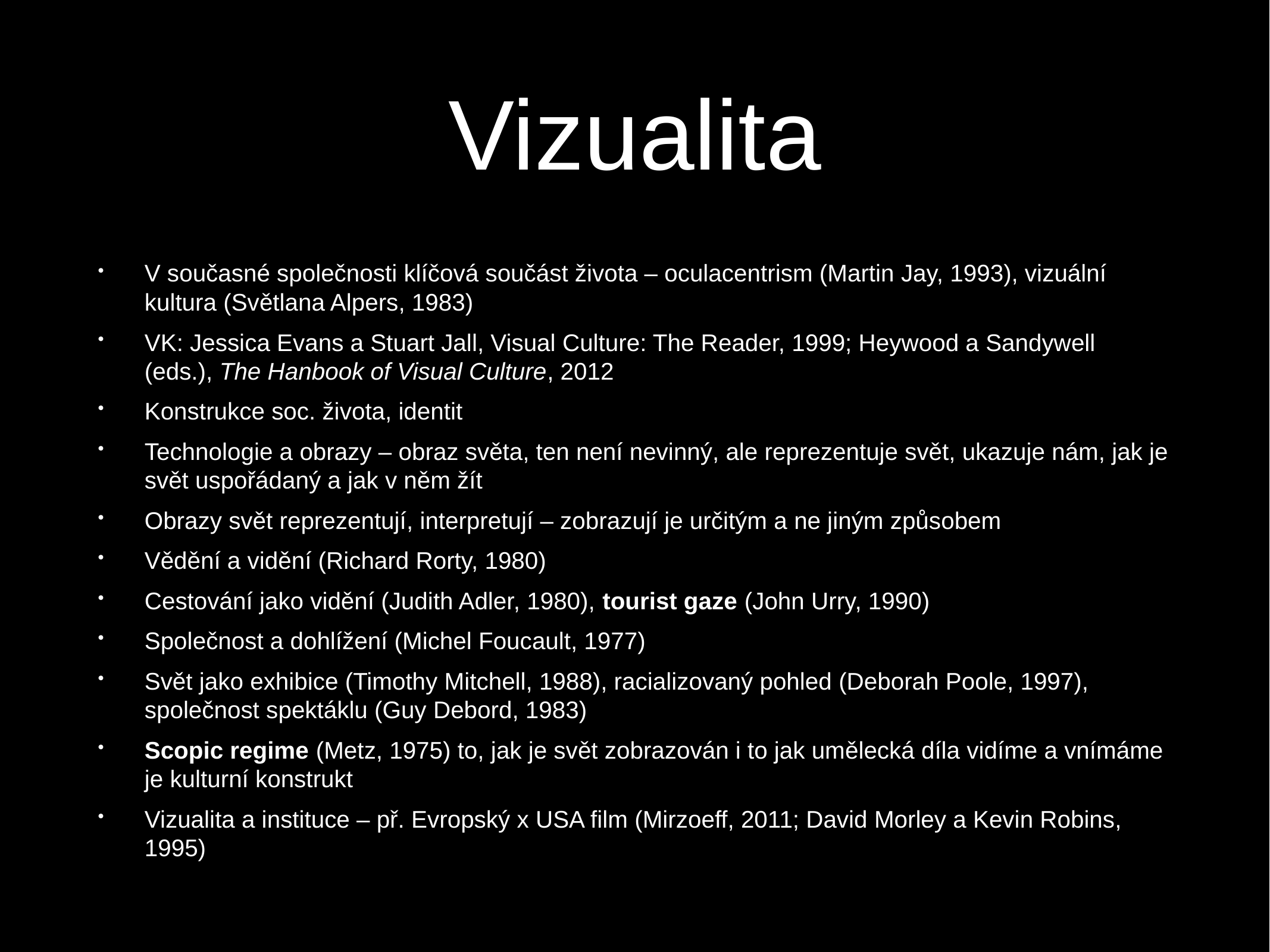

# Vizualita
V současné společnosti klíčová součást života – oculacentrism (Martin Jay, 1993), vizuální kultura (Světlana Alpers, 1983)
VK: Jessica Evans a Stuart Jall, Visual Culture: The Reader, 1999; Heywood a Sandywell (eds.), The Hanbook of Visual Culture, 2012
Konstrukce soc. života, identit
Technologie a obrazy – obraz světa, ten není nevinný, ale reprezentuje svět, ukazuje nám, jak je svět uspořádaný a jak v něm žít
Obrazy svět reprezentují, interpretují – zobrazují je určitým a ne jiným způsobem
Vědění a vidění (Richard Rorty, 1980)
Cestování jako vidění (Judith Adler, 1980), tourist gaze (John Urry, 1990)
Společnost a dohlížení (Michel Foucault, 1977)
Svět jako exhibice (Timothy Mitchell, 1988), racializovaný pohled (Deborah Poole, 1997), společnost spektáklu (Guy Debord, 1983)
Scopic regime (Metz, 1975) to, jak je svět zobrazován i to jak umělecká díla vidíme a vnímáme je kulturní konstrukt
Vizualita a instituce – př. Evropský x USA film (Mirzoeff, 2011; David Morley a Kevin Robins, 1995)